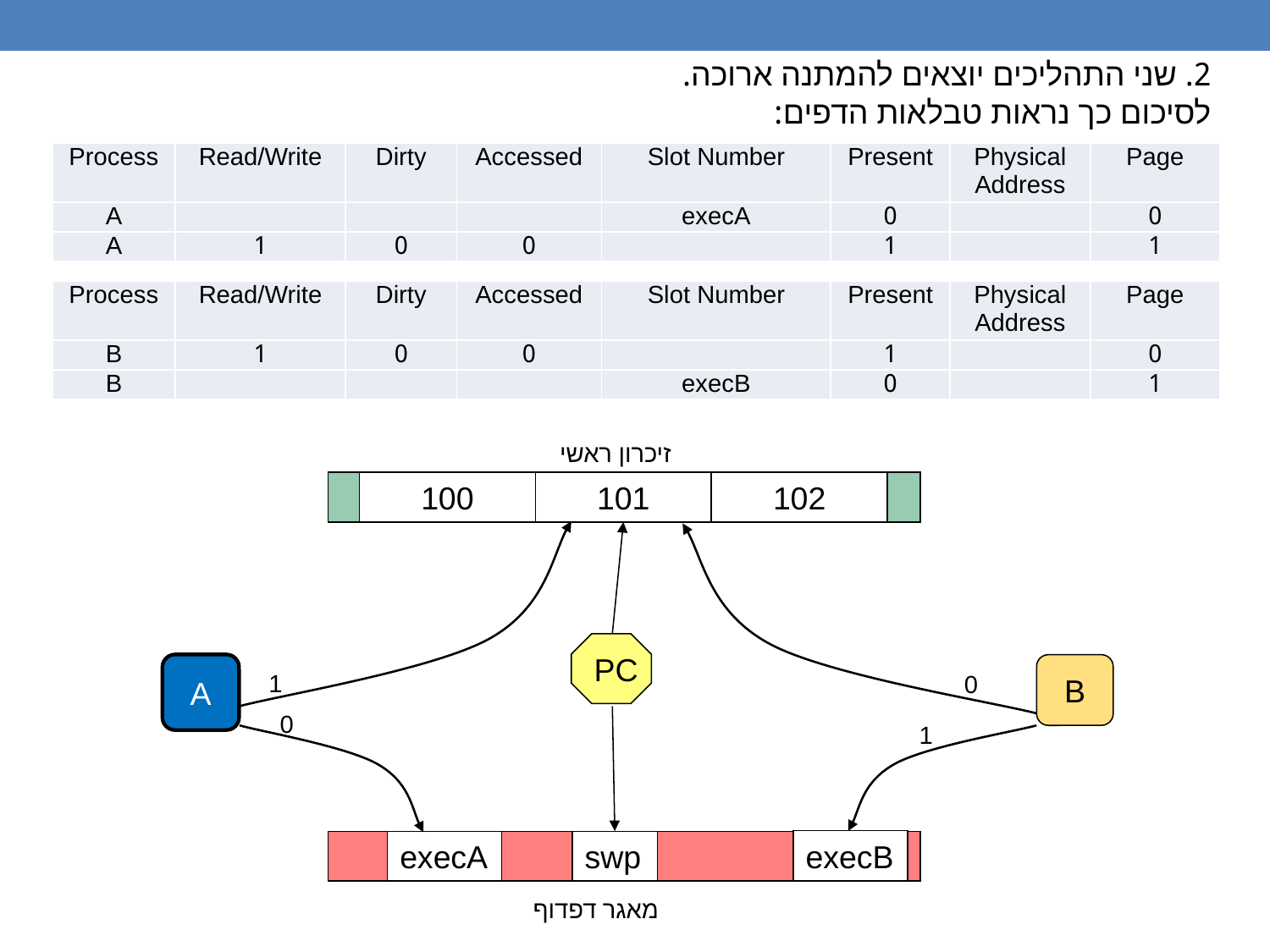

2. שני התהליכים יוצאים להמתנה ארוכה.
לסיכום כך נראות טבלאות הדפים:
| Process | Read/Write | Dirty | Accessed | Slot Number | Present | Physical Address | Page |
| --- | --- | --- | --- | --- | --- | --- | --- |
| A |  |  |  | execA | 0 |  | 0 |
| A | 1 | 0 | 0 |  | 1 |  | 1 |
| Process | Read/Write | Dirty | Accessed | Slot Number | Present | Physical Address | Page |
| --- | --- | --- | --- | --- | --- | --- | --- |
| B | 1 | 0 | 0 |  | 1 |  | 0 |
| B |  |  |  | execB | 0 |  | 1 |
זיכרון ראשי
100
102

101

PC
A
B
1
0
0
1

execB
execA
swp

מאגר דפדוף